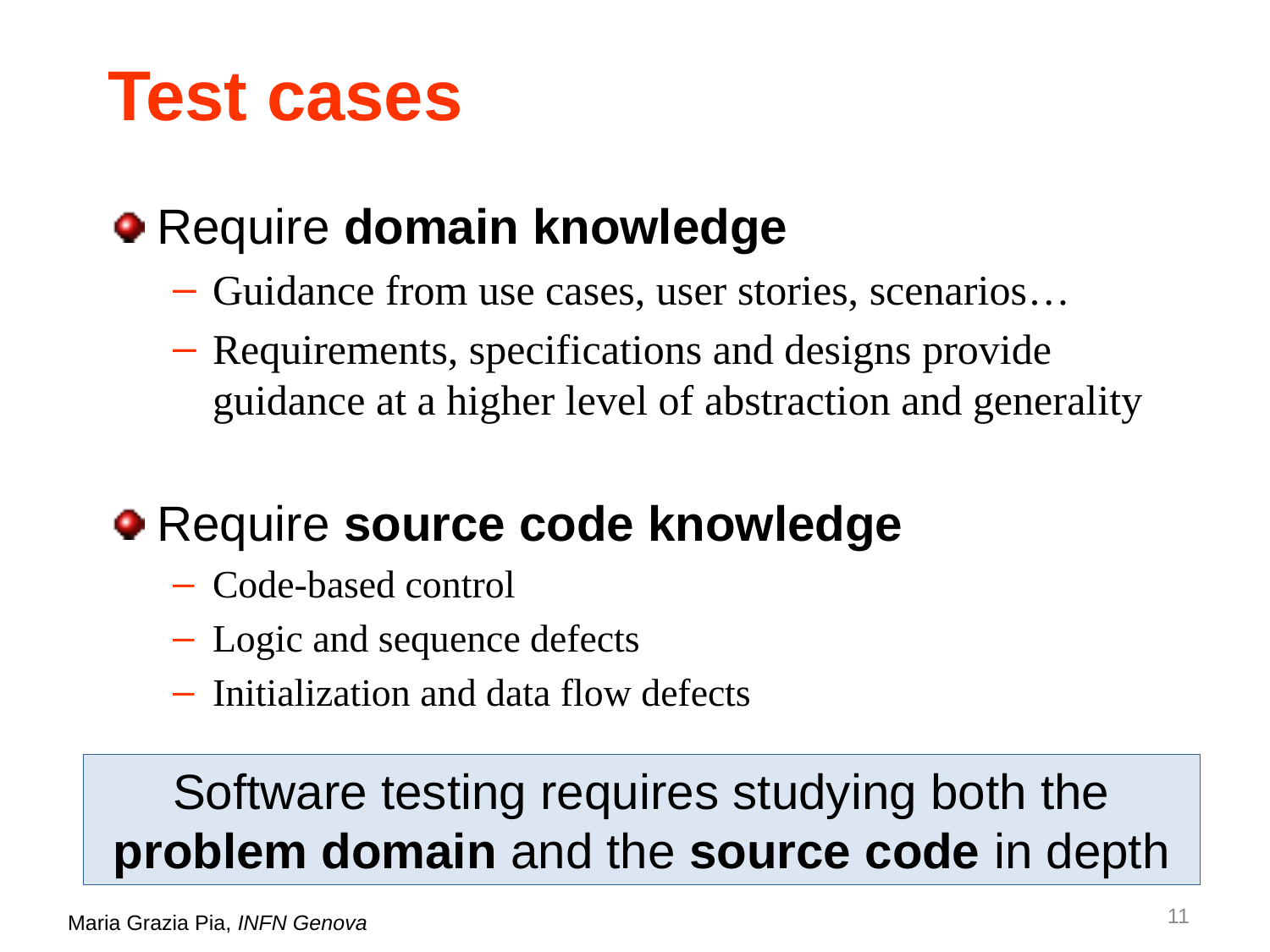

# Test cases
Require domain knowledge
Guidance from use cases, user stories, scenarios…
Requirements, specifications and designs provide guidance at a higher level of abstraction and generality

Require source code knowledge
Code-based control
Logic and sequence defects
Initialization and data flow defects

Software testing requires studying both the problem domain and the source code in depth
11